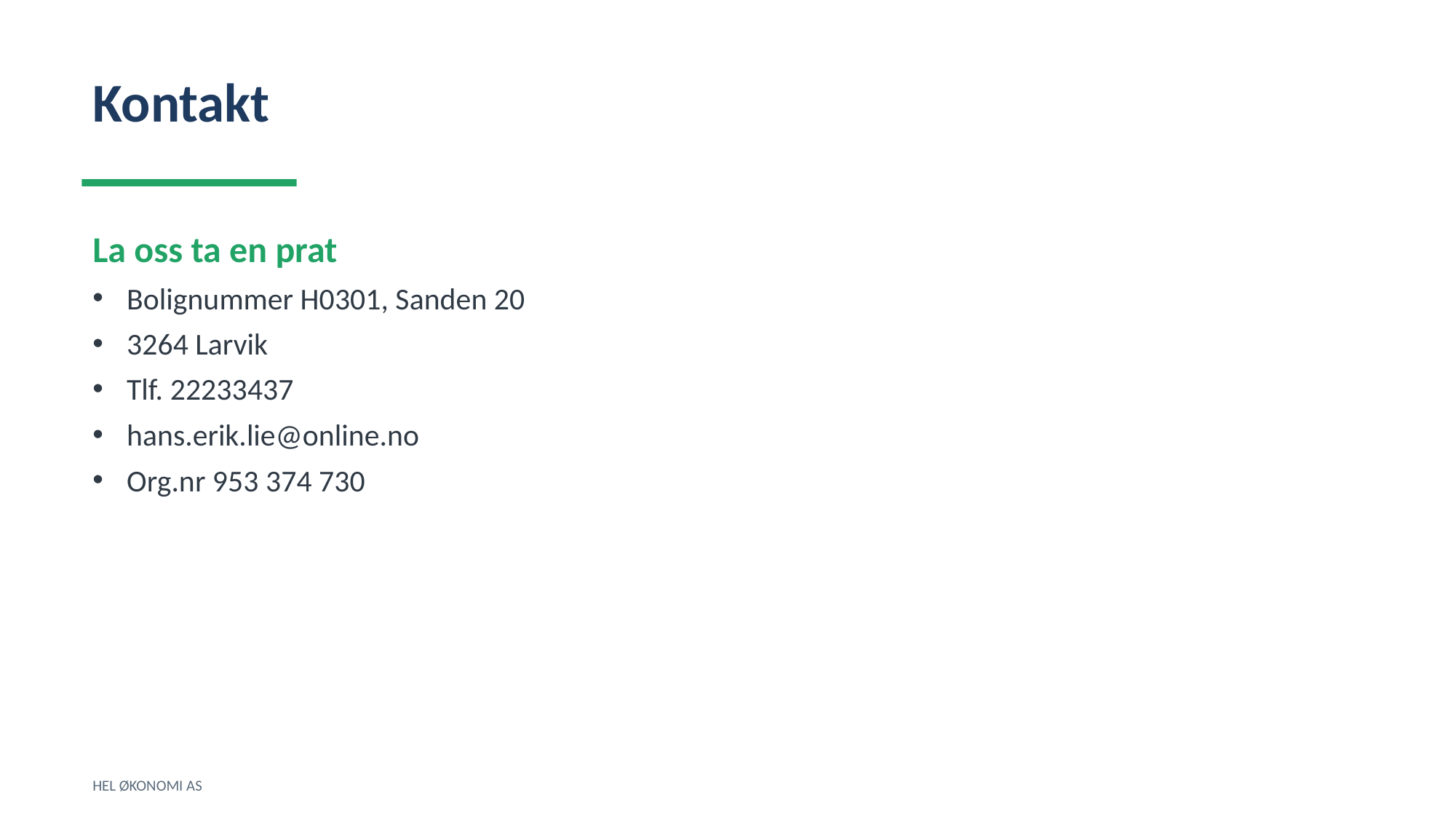

Kontakt

La oss ta en prat
Bolignummer H0301, Sanden 20
3264 Larvik
Tlf. 22233437
hans.erik.lie@online.no
Org.nr 953 374 730
HEL ØKONOMI AS